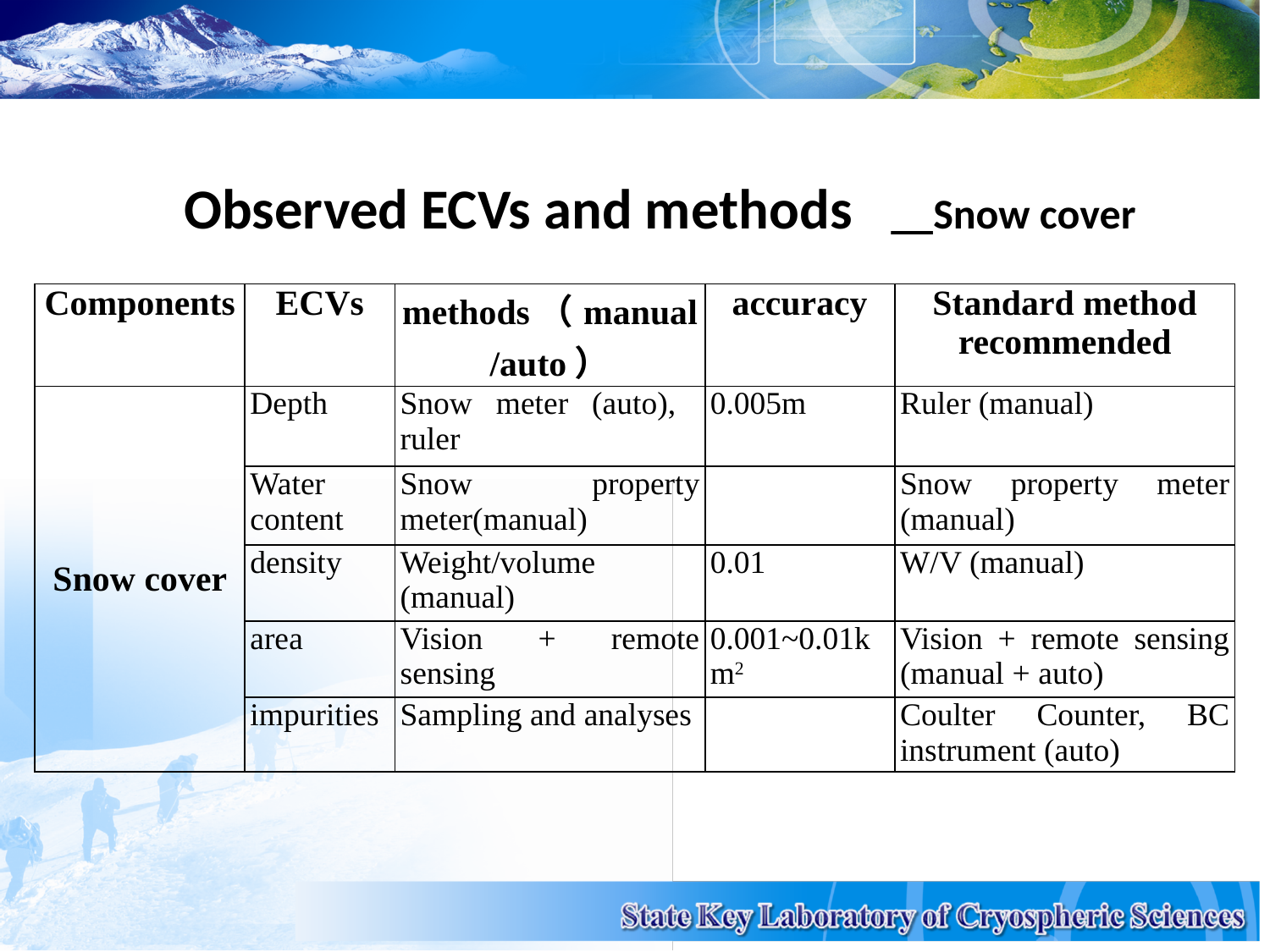

Observed ECVs and methods   __Snow cover
| Components | ECVs | methods（manual/auto） | accuracy | Standard method recommended |
| --- | --- | --- | --- | --- |
| Snow cover | Depth | Snow meter (auto), ruler | 0.005m | Ruler (manual) |
|  | Water content | Snow property meter(manual) |  | Snow property meter (manual) |
|  | density | Weight/volume (manual) | 0.01 | W/V (manual) |
|  | area | Vision + remote sensing | 0.001~0.01km2 | Vision + remote sensing (manual + auto) |
|  | impurities | Sampling and analyses |  | Coulter Counter, BC instrument (auto) |